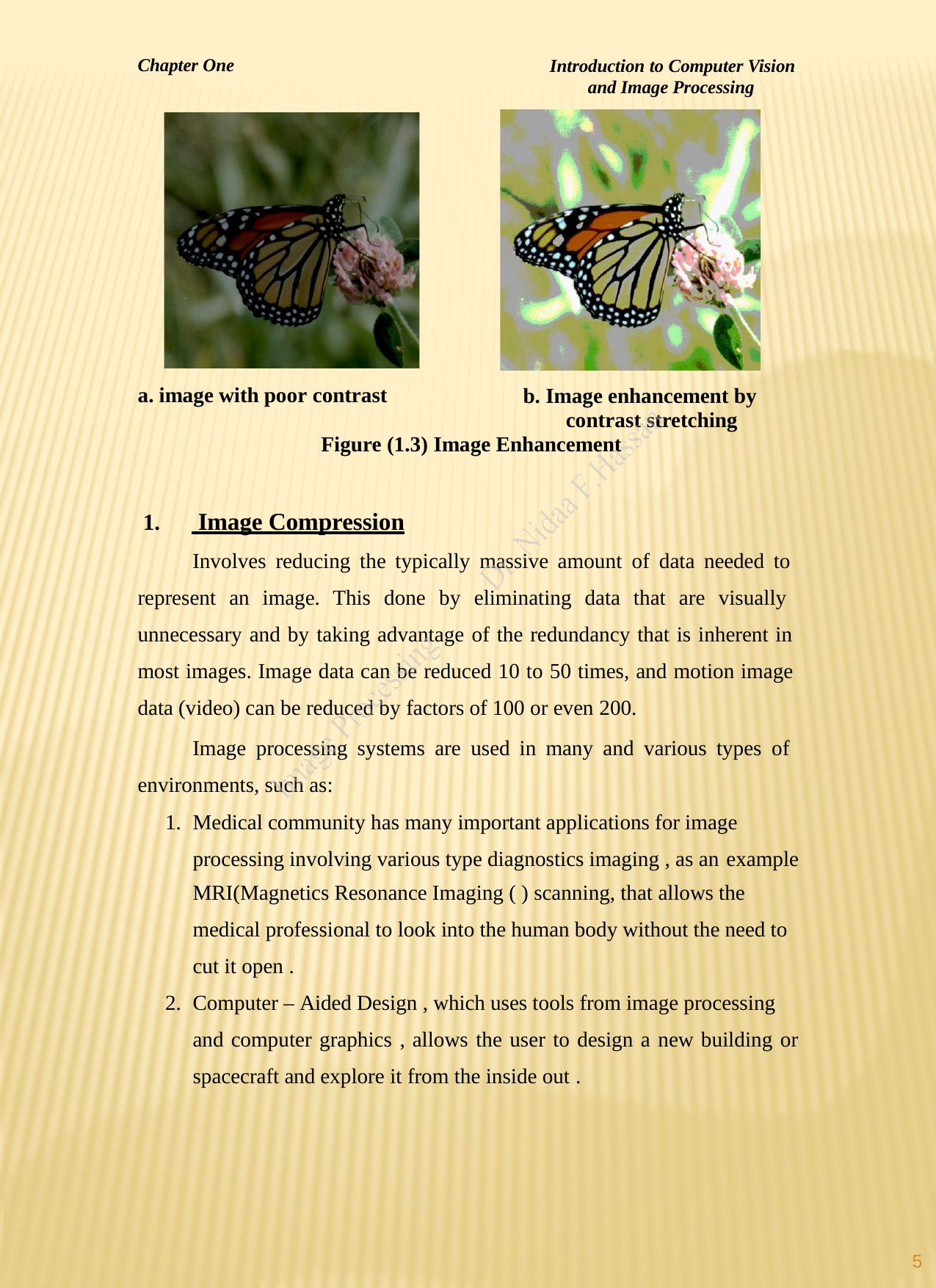

Introduction to Computer Vision  and Image Processing
Chapter One
|  |  |
| --- | --- |

b. Image enhancement by  contrast stretching
a. image with poor contrast

Figure (1.3) Image Enhancement

 Image Compression
Involves reducing the typically massive amount of data needed to  represent an image. This done by eliminating data that are visually  unnecessary and by taking advantage of the redundancy that is inherent in  most images. Image data can be reduced 10 to 50 times, and motion image  data (video) can be reduced by factors of 100 or even 200.
Image processing systems are used in many and various types of  environments, such as:
Medical community has many important applications for image  processing involving various type diagnostics imaging , as an example
MRI(Magnetics Resonance Imaging ( ) scanning, that allows the
medical professional to look into the human body without the need to  cut it open .
Computer – Aided Design , which uses tools from image processing  and computer graphics , allows the user to design a new building or
spacecraft and explore it from the inside out .

5